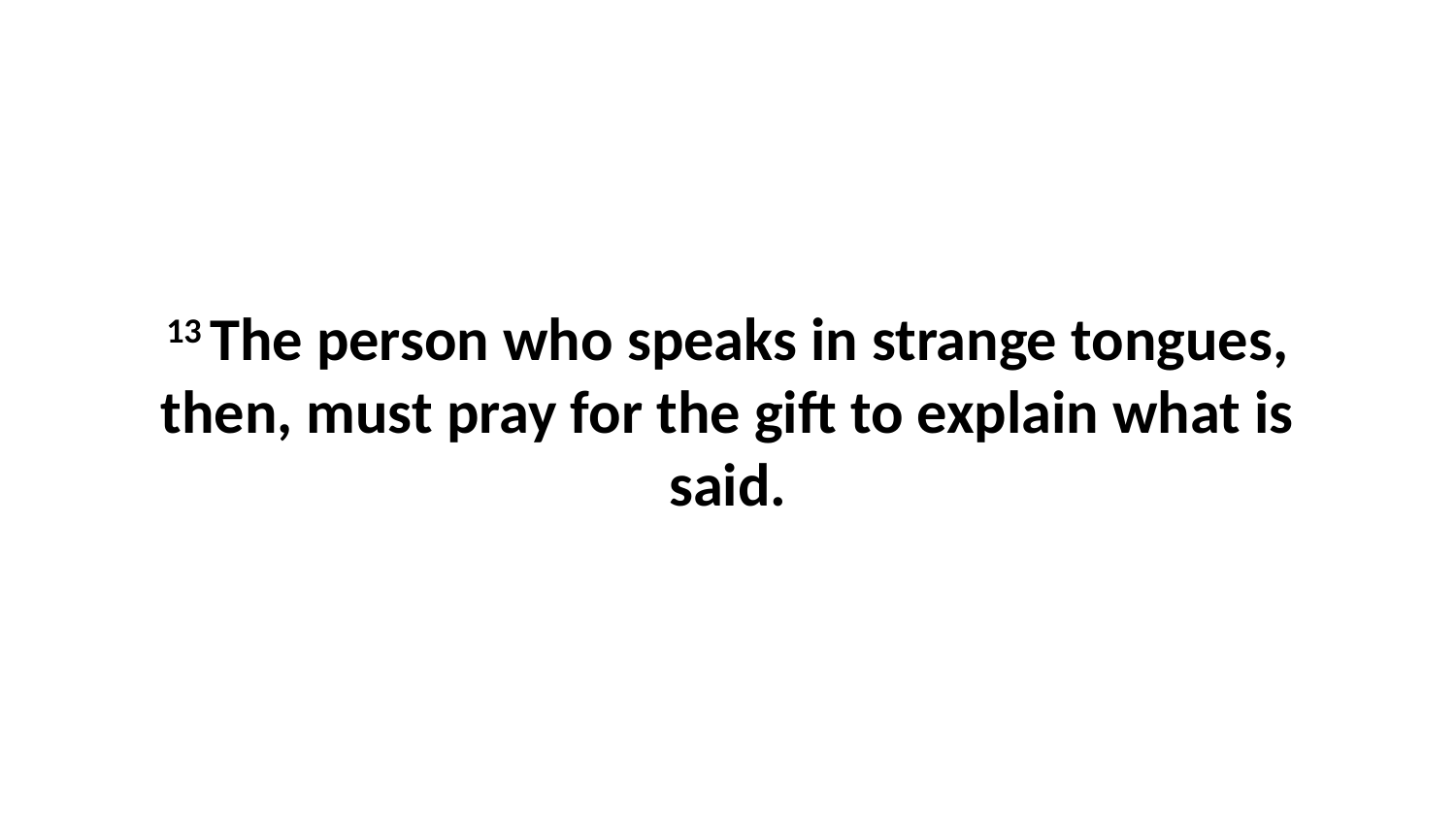

13 The person who speaks in strange tongues, then, must pray for the gift to explain what is said.